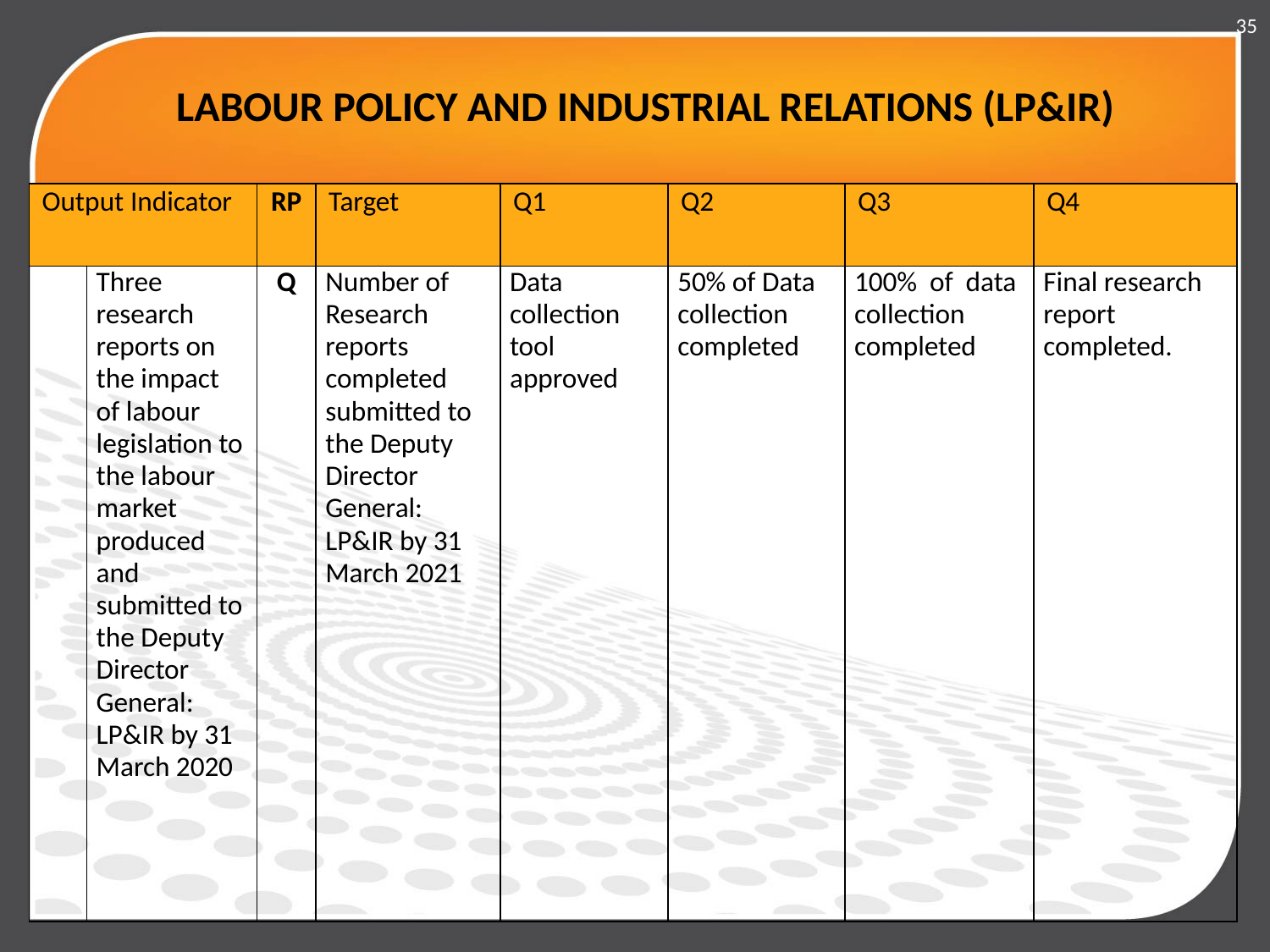

35
# LABOUR POLICY AND INDUSTRIAL RELATIONS (LP&IR)
| Output Indicator |  | RP | Target | Q1 | Q2 | Q3 | Q4 |
| --- | --- | --- | --- | --- | --- | --- | --- |
|  | Three research reports on the impact of labour legislation to the labour market produced and submitted to the Deputy Director General: LP&IR by 31 March 2020 | Q | Number of Research reports completed submitted to the Deputy Director General: LP&IR by 31 March 2021 | Data collection tool approved | 50% of Data collection completed | 100% of data collection completed | Final research report completed. |